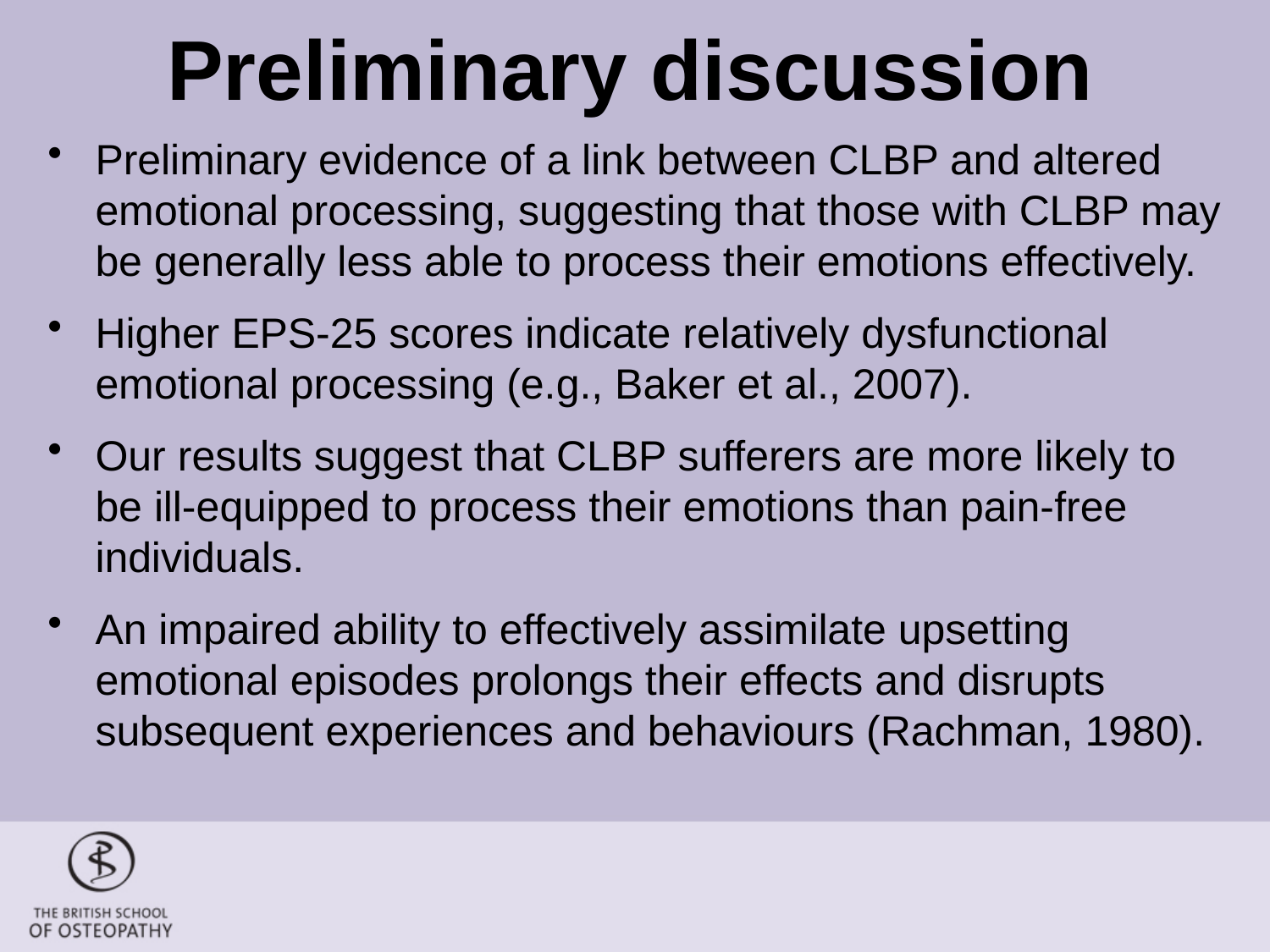

# Preliminary discussion
Preliminary evidence of a link between CLBP and altered emotional processing, suggesting that those with CLBP may be generally less able to process their emotions effectively.
Higher EPS-25 scores indicate relatively dysfunctional emotional processing (e.g., Baker et al., 2007).
Our results suggest that CLBP sufferers are more likely to be ill-equipped to process their emotions than pain-free individuals.
An impaired ability to effectively assimilate upsetting emotional episodes prolongs their effects and disrupts subsequent experiences and behaviours (Rachman, 1980).